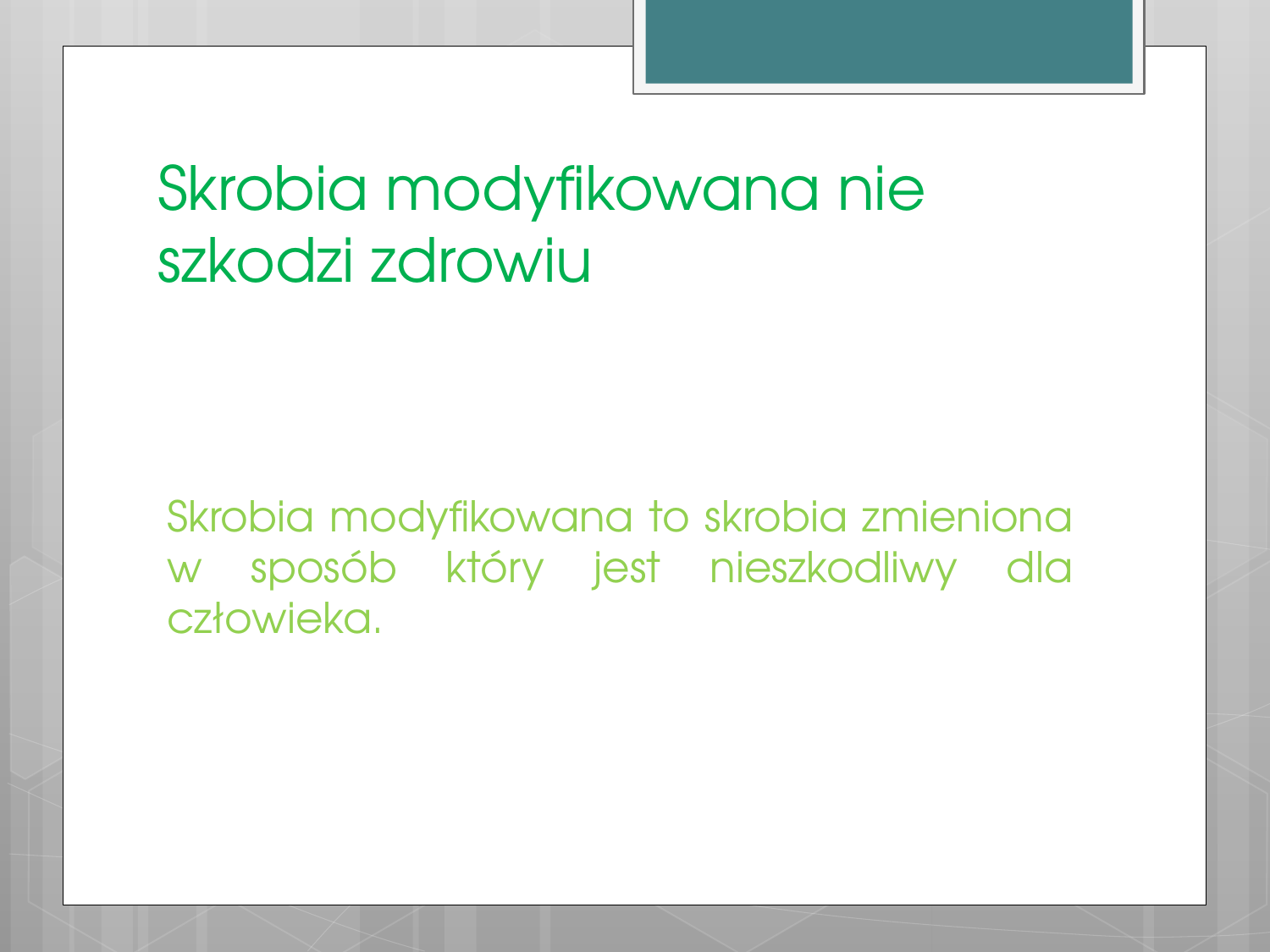

# Skrobia modyfikowana nie szkodzi zdrowiu
Skrobia modyfikowana to skrobia zmieniona w sposób który jest nieszkodliwy dla człowieka.